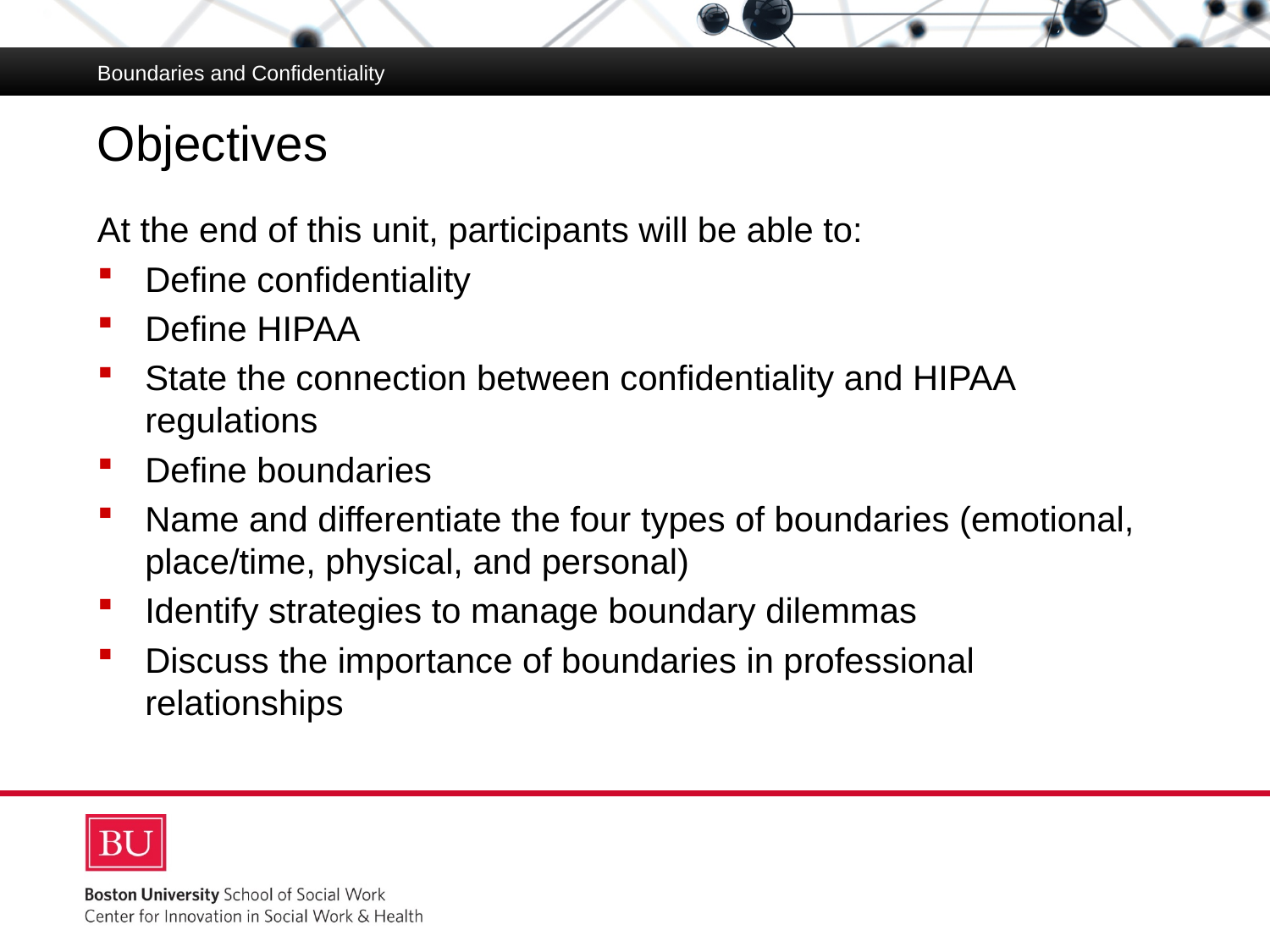

Boundaries and Confidentiality
# Objectives
At the end of this unit, participants will be able to:
Define confidentiality
Define HIPAA
State the connection between confidentiality and HIPAA regulations
Define boundaries
Name and differentiate the four types of boundaries (emotional, place/time, physical, and personal)
Identify strategies to manage boundary dilemmas
Discuss the importance of boundaries in professional relationships